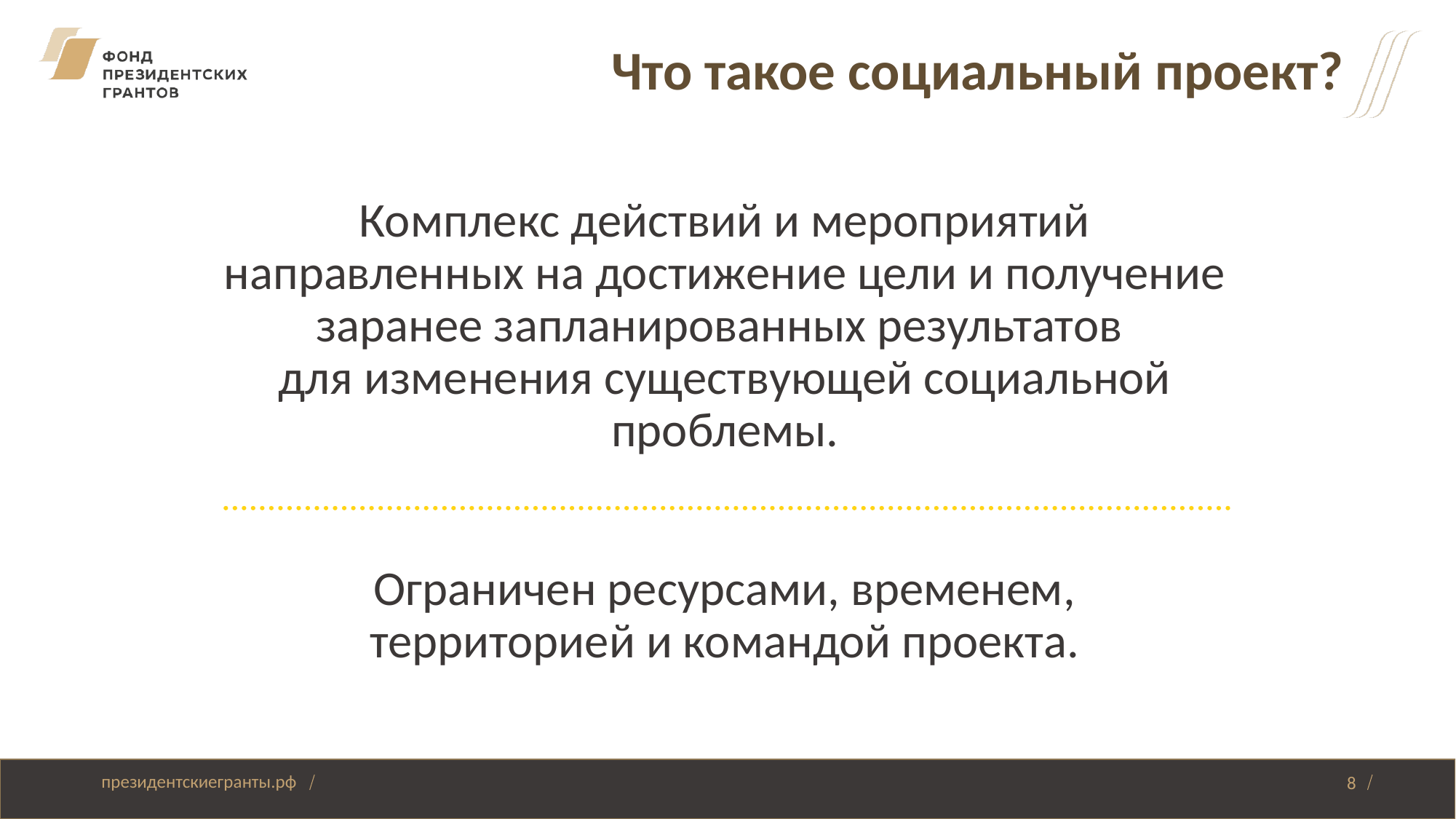

# Что такое социальный проект?
Комплекс действий и мероприятий направленных на достижение цели и получение заранее запланированных результатов
для изменения существующей социальной проблемы.

Ограничен ресурсами, временем, территорией и командой проекта.
8